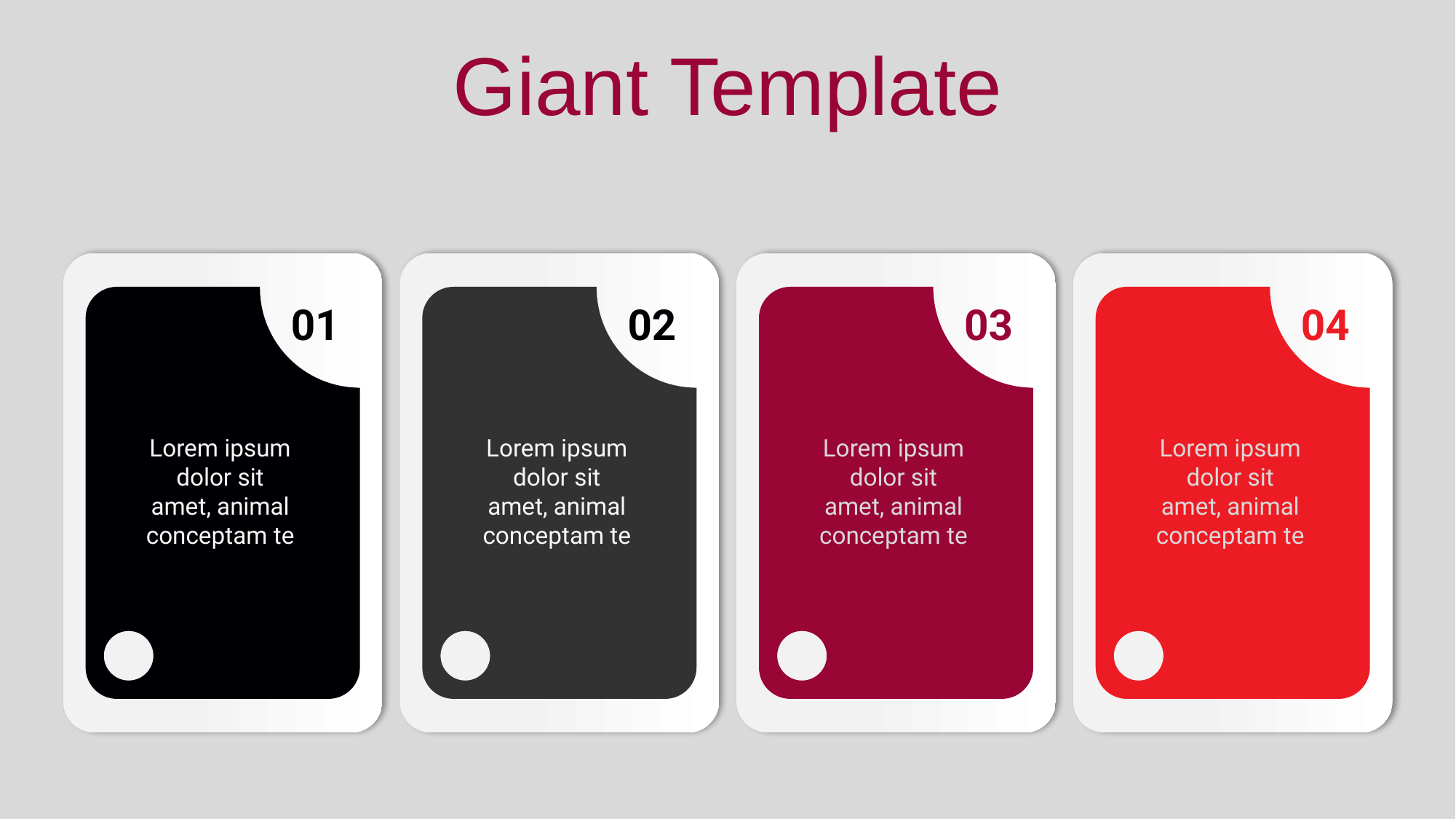

Giant Template

01
Lorem ipsum dolor sit amet, animal conceptam te

02
Lorem ipsum dolor sit amet, animal conceptam te

03
Lorem ipsum dolor sit amet, animal conceptam te

04
Lorem ipsum dolor sit amet, animal conceptam te